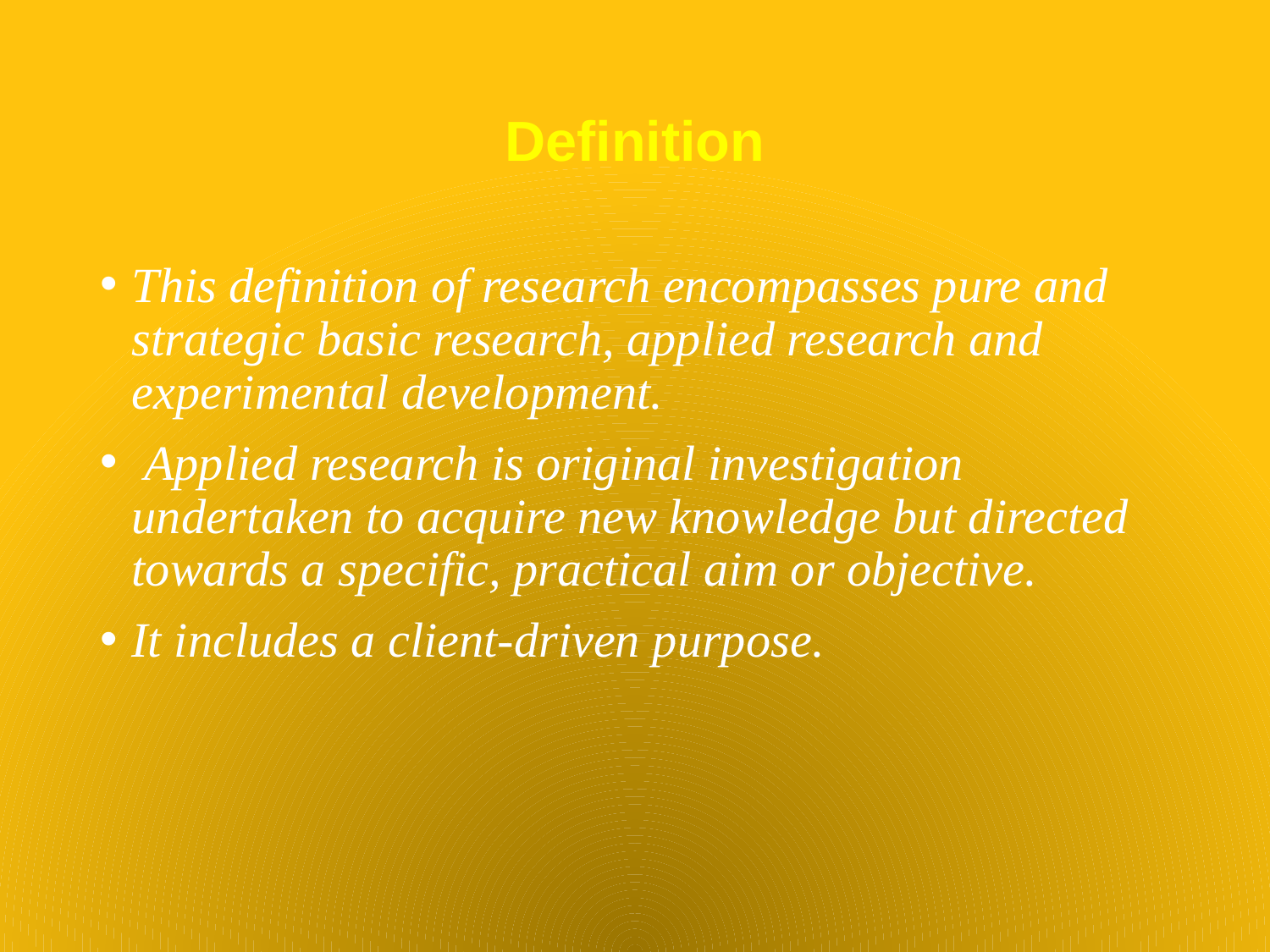

# Definition
This definition of research encompasses pure and strategic basic research, applied research and experimental development.
 Applied research is original investigation undertaken to acquire new knowledge but directed towards a specific, practical aim or objective.
It includes a client-driven purpose.